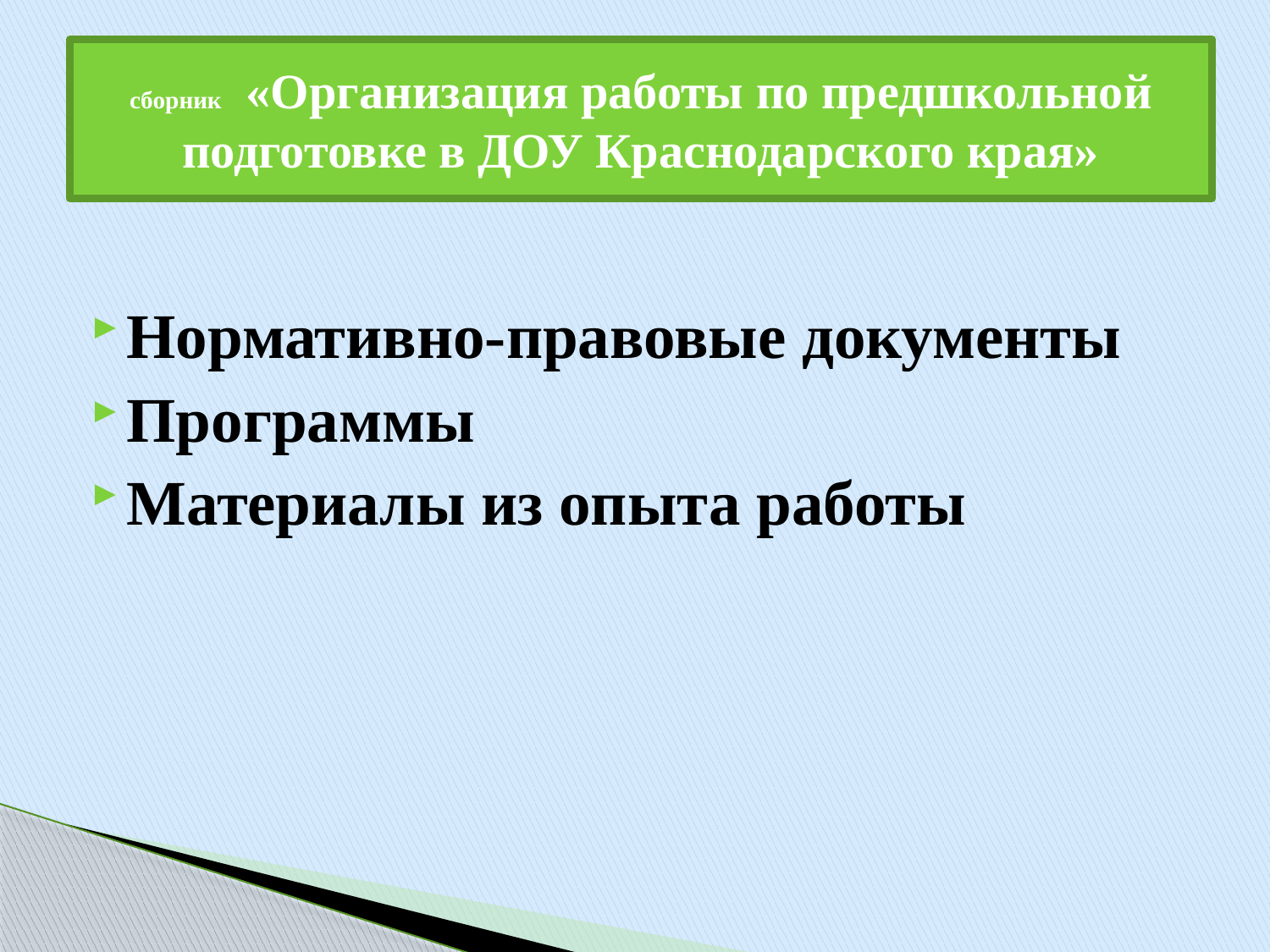

# сборник  «Организация работы по предшкольной подготовке в ДОУ Краснодарского края»

Нормативно-правовые документы
Программы
Материалы из опыта работы